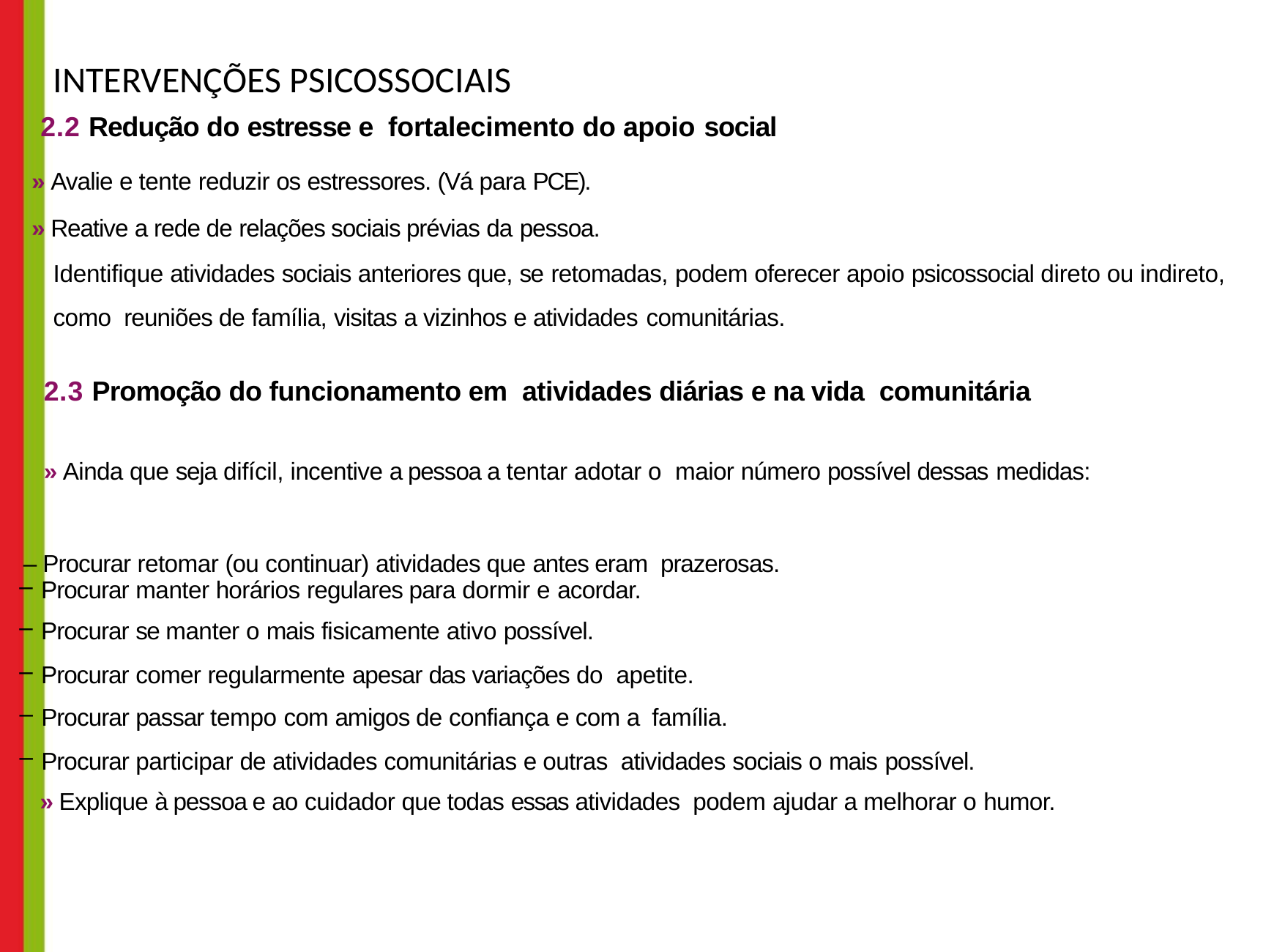

INTERVENÇÕES PSICOSSOCIAIS
2.2 Redução do estresse e  fortalecimento do apoio social
» Avalie e tente reduzir os estressores. (Vá para PCE).
» Reative a rede de relações sociais prévias da pessoa.
Identifique atividades sociais anteriores que, se retomadas, podem oferecer apoio psicossocial direto ou indireto, como  reuniões de família, visitas a vizinhos e atividades comunitárias.
2.3 Promoção do funcionamento em  atividades diárias e na vida  comunitária
» Ainda que seja difícil, incentive a pessoa a tentar adotar o  maior número possível dessas medidas:
– Procurar retomar (ou continuar) atividades que antes eram  prazerosas.
Procurar manter horários regulares para dormir e acordar.
Procurar se manter o mais fisicamente ativo possível.
Procurar comer regularmente apesar das variações do  apetite.
Procurar passar tempo com amigos de confiança e com a  família.
Procurar participar de atividades comunitárias e outras  atividades sociais o mais possível.
» Explique à pessoa e ao cuidador que todas essas atividades  podem ajudar a melhorar o humor.